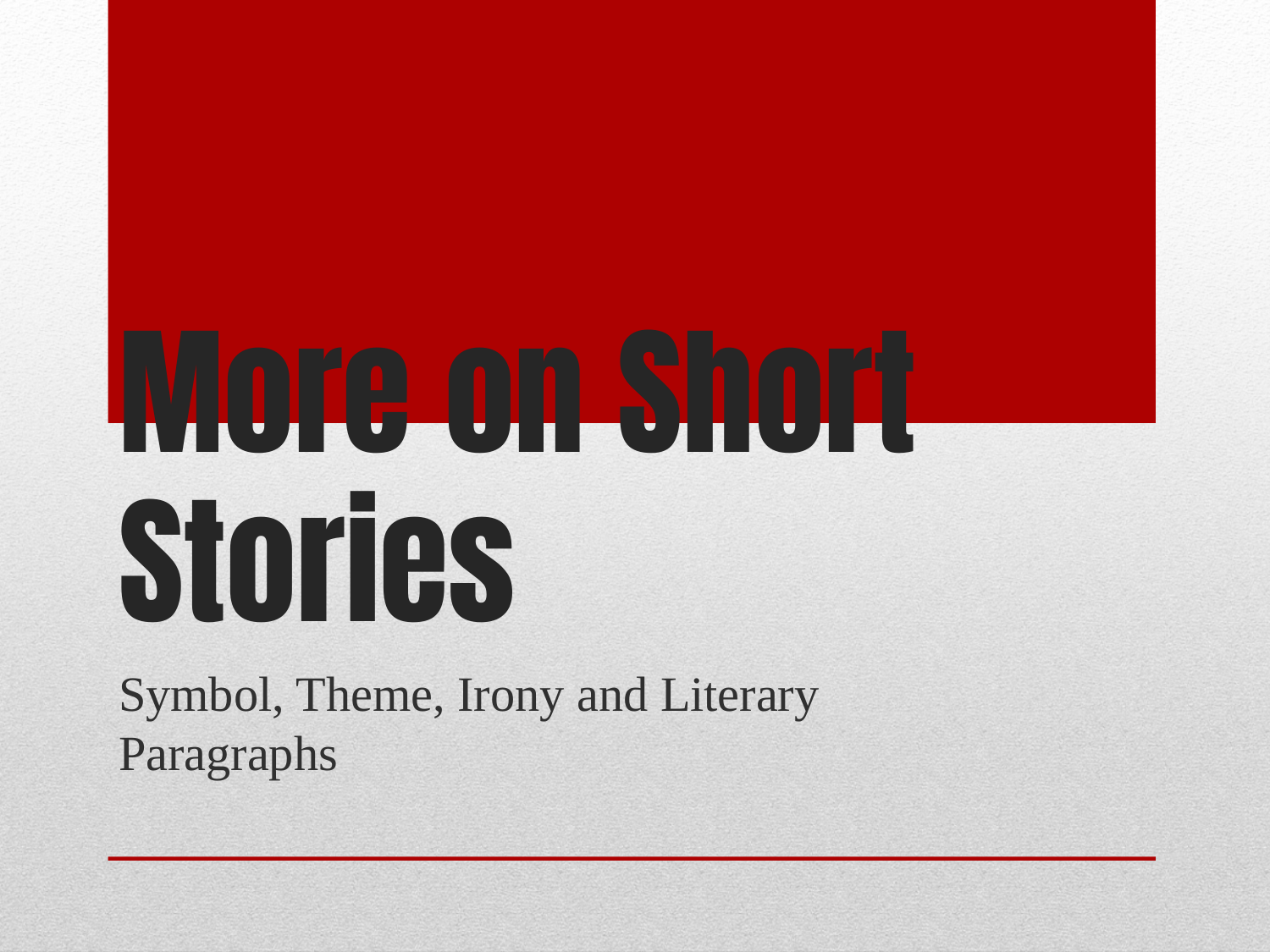

# More on Short Stories
Symbol, Theme, Irony and Literary Paragraphs